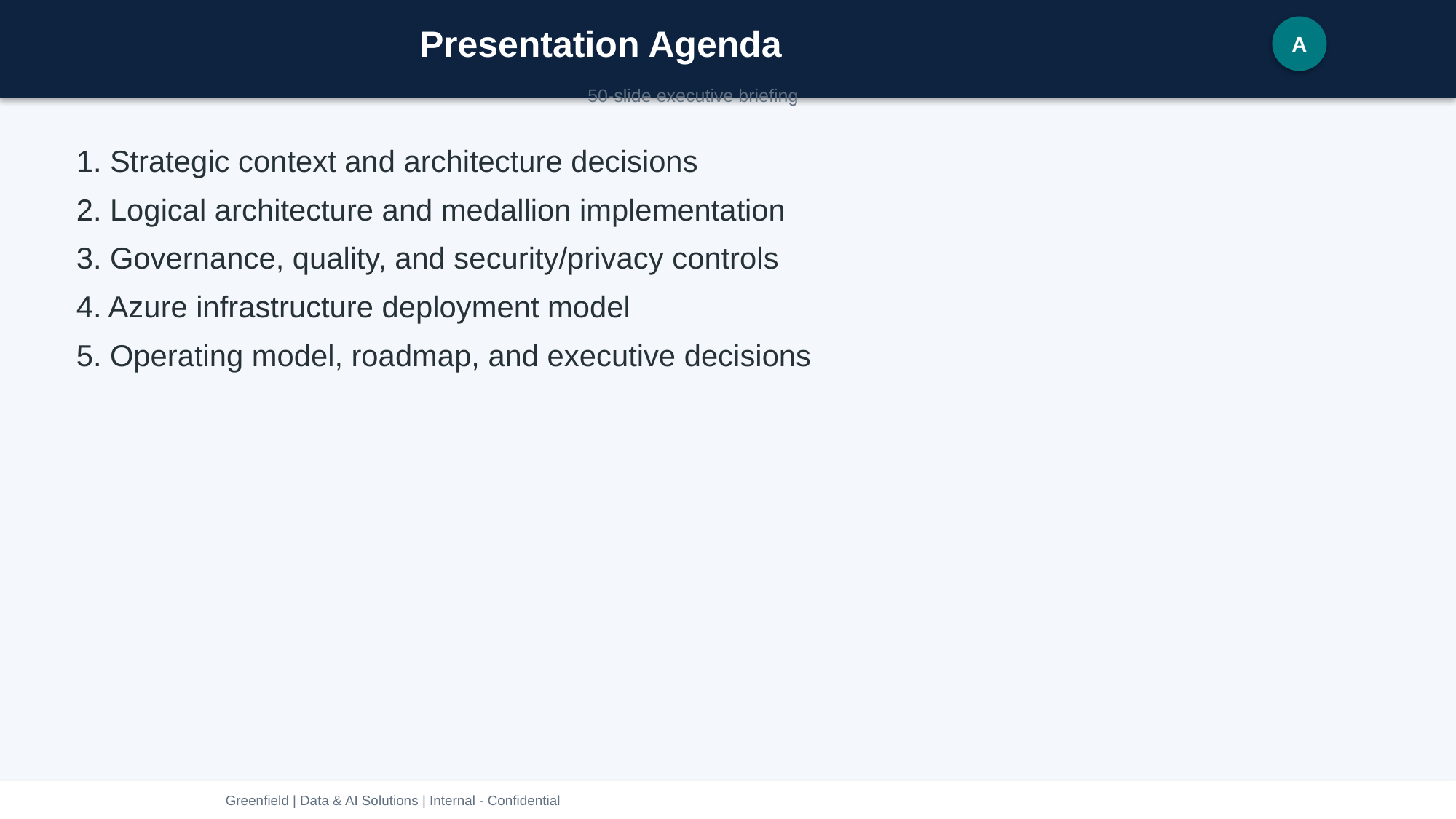

Presentation Agenda
A
50-slide executive briefing
1. Strategic context and architecture decisions
2. Logical architecture and medallion implementation
3. Governance, quality, and security/privacy controls
4. Azure infrastructure deployment model
5. Operating model, roadmap, and executive decisions

Greenfield | Data & AI Solutions | Internal - Confidential